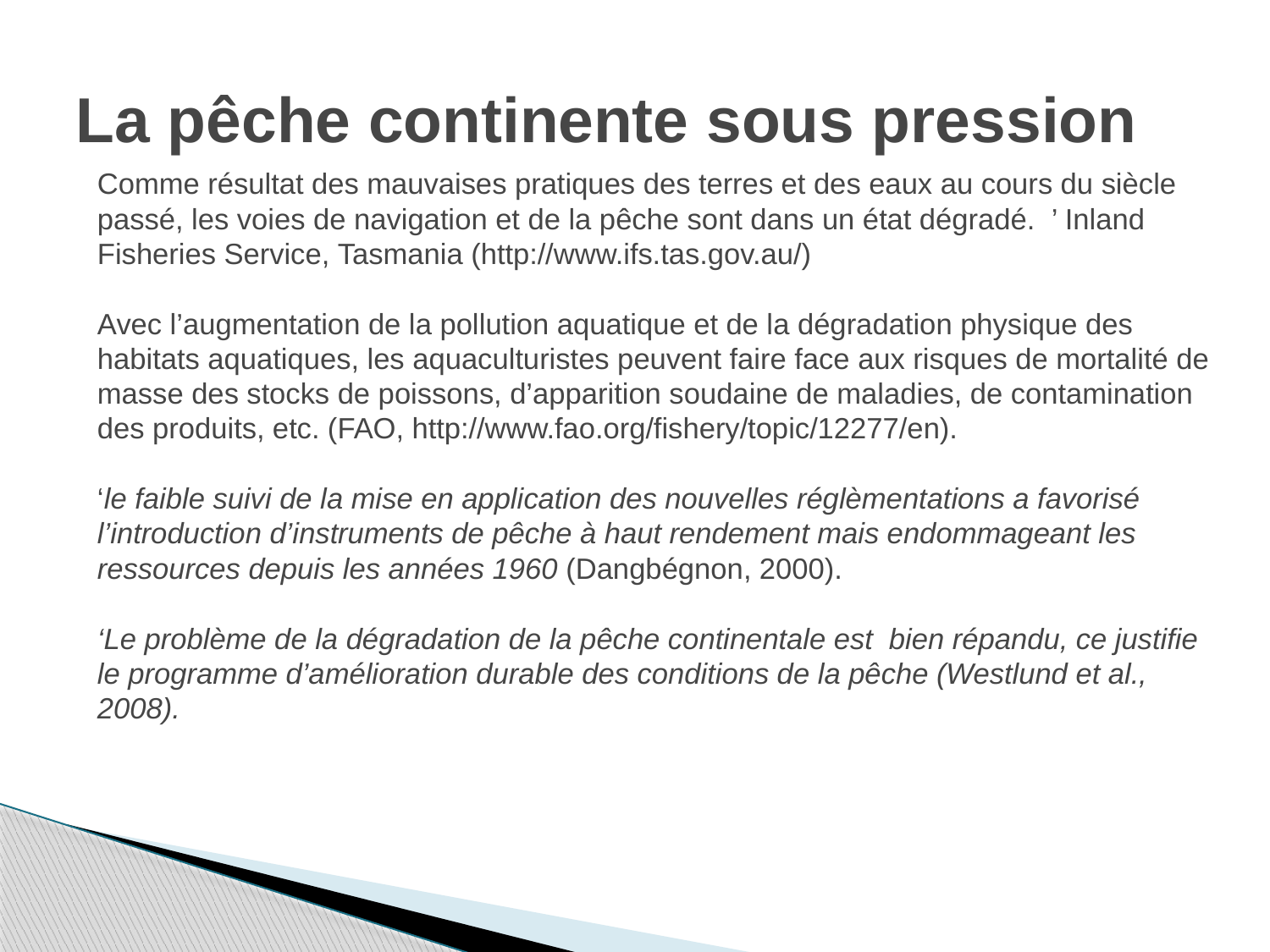

La pêche continente sous pression
# Comme résultat des mauvaises pratiques des terres et des eaux au cours du siècle passé, les voies de navigation et de la pêche sont dans un état dégradé.  ’ Inland Fisheries Service, Tasmania (http://www.ifs.tas.gov.au/) Avec l’augmentation de la pollution aquatique et de la dégradation physique des habitats aquatiques, les aquaculturistes peuvent faire face aux risques de mortalité de masse des stocks de poissons, d’apparition soudaine de maladies, de contamination des produits, etc. (FAO, http://www.fao.org/fishery/topic/12277/en). ‘le faible suivi de la mise en application des nouvelles réglèmentations a favorisé l’introduction d’instruments de pêche à haut rendement mais endommageant les ressources depuis les années 1960 (Dangbégnon, 2000). ‘Le problème de la dégradation de la pêche continentale est  bien répandu, ce justifie le programme d’amélioration durable des conditions de la pêche (Westlund et al., 2008).